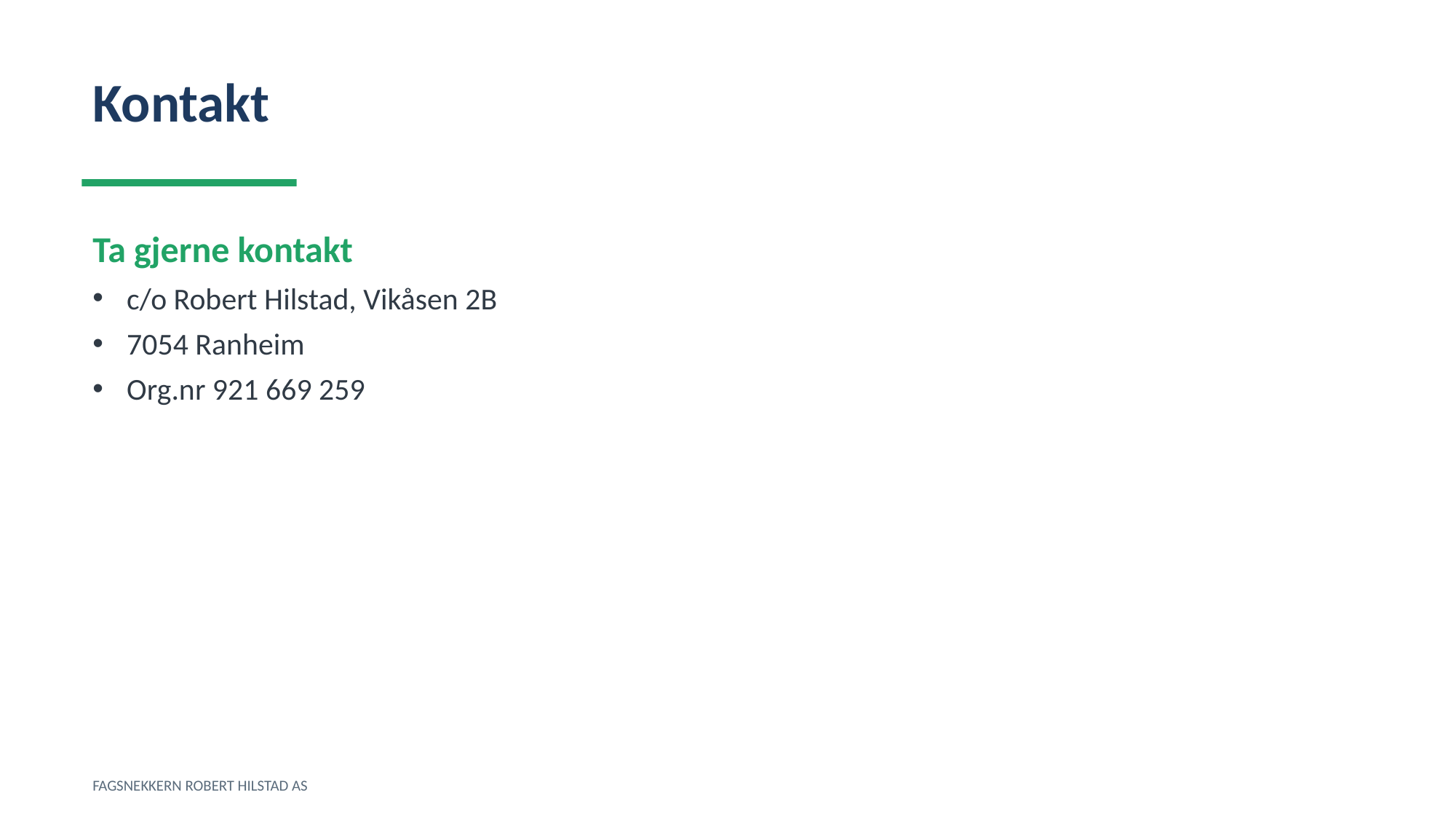

Kontakt

Ta gjerne kontakt
c/o Robert Hilstad, Vikåsen 2B
7054 Ranheim
Org.nr 921 669 259
FAGSNEKKERN ROBERT HILSTAD AS